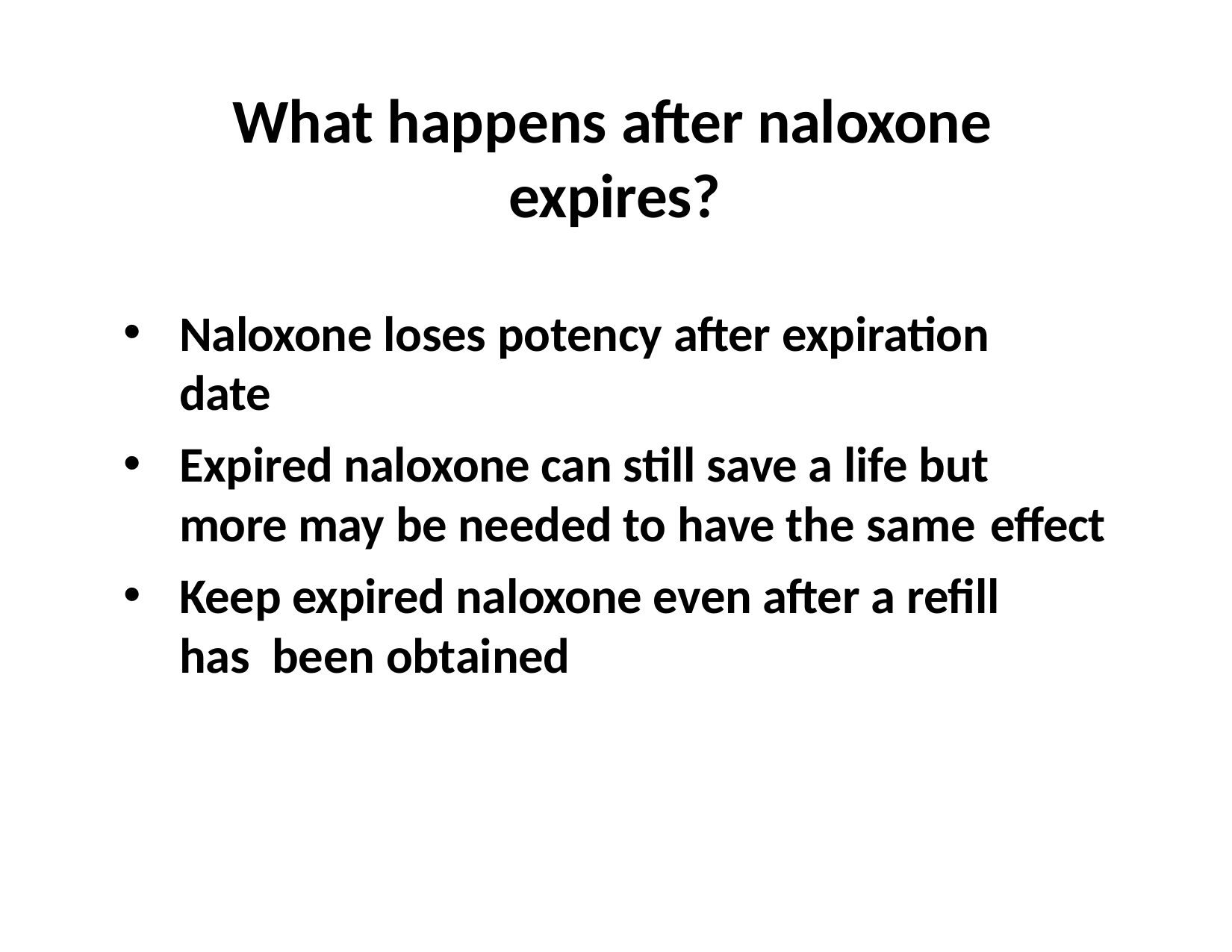

# What happens after naloxone  expires?
Naloxone loses potency after expiration  date
Expired naloxone can still save a life but more may be needed to have the same effect
Keep expired naloxone even after a refill has  been obtained